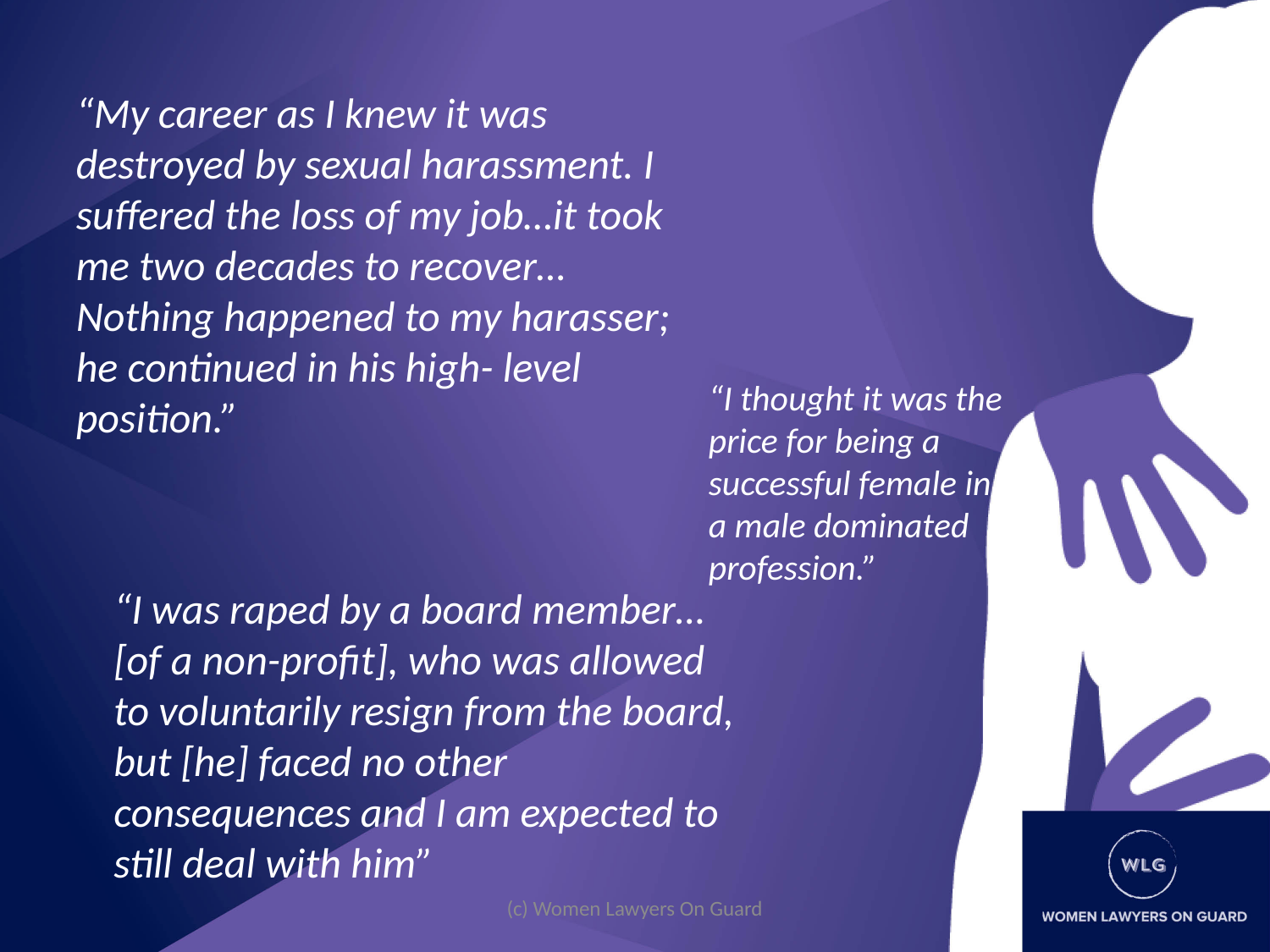

“My career as I knew it was destroyed by sexual harassment. I suffered the loss of my job…it took me two decades to recover…Nothing happened to my harasser; he continued in his high- level position.”
“I thought it was the price for being a successful female in a a male dominated profession.”
“I was raped by a board member… [of a non-profit], who was allowed to voluntarily resign from the board, but [he] faced no other consequences and I am expected to still deal with him”
(c) Women Lawyers On Guard